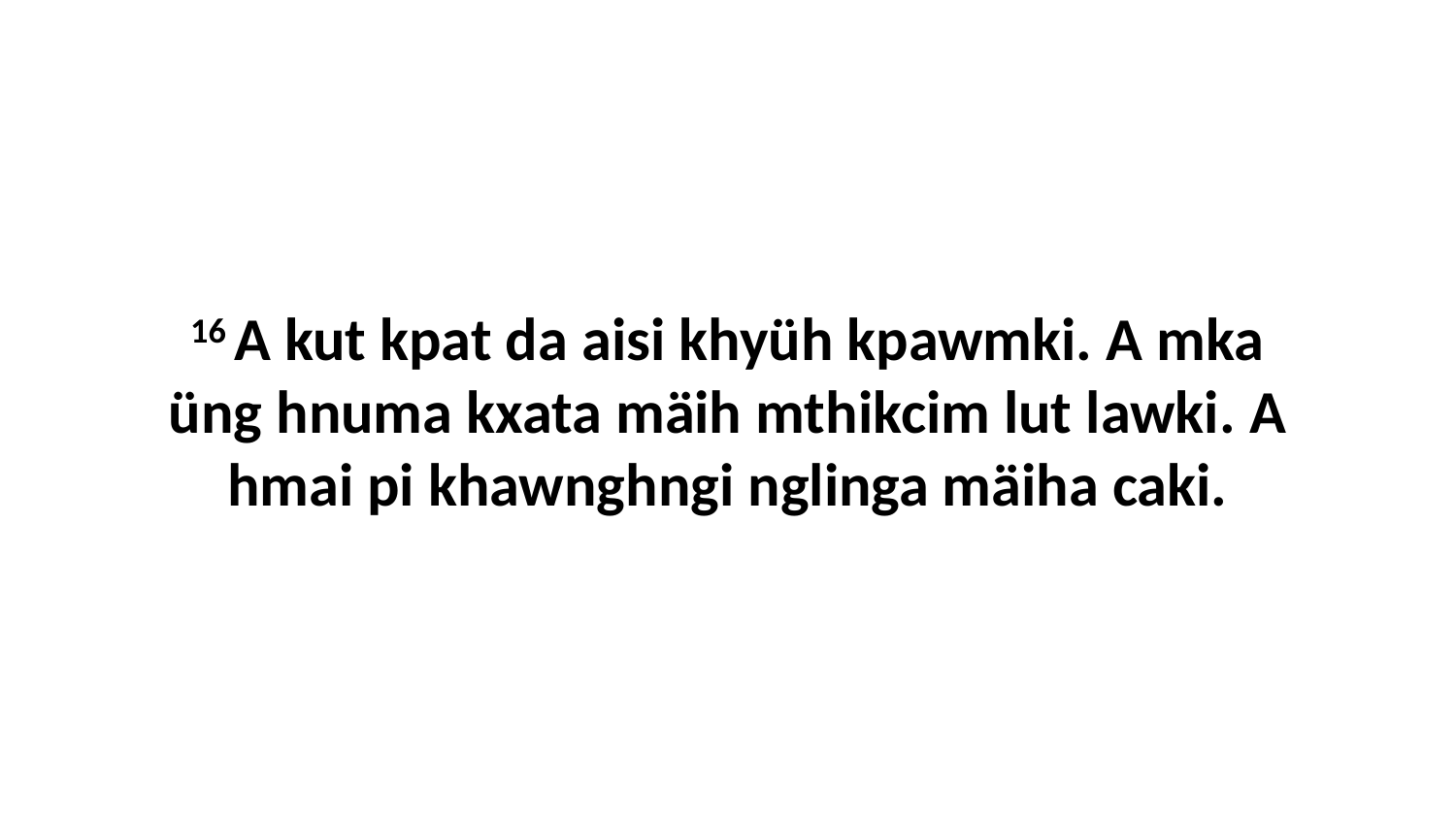

16 A kut kpat da aisi khyüh kpawmki. A mka üng hnuma kxata mäih mthikcim lut lawki. A hmai pi khawnghngi nglinga mäiha caki.